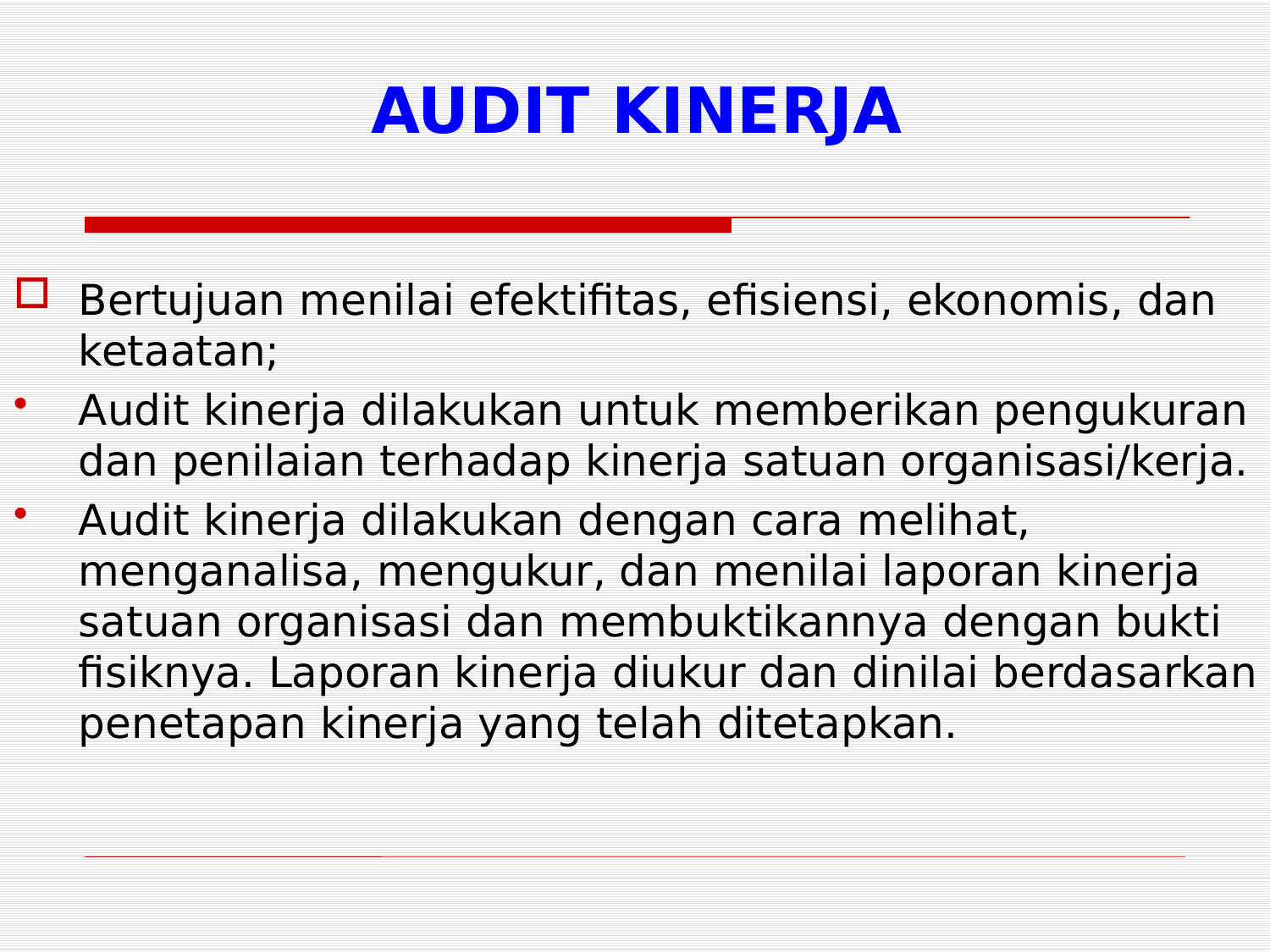

AUDIT KINERJA

Bertujuan menilai efektifitas, efisiensi, ekonomis, dan ketaatan;
Audit kinerja dilakukan untuk memberikan pengukuran dan penilaian terhadap kinerja satuan organisasi/kerja.
Audit kinerja dilakukan dengan cara melihat, menganalisa, mengukur, dan menilai laporan kinerja satuan organisasi dan membuktikannya dengan bukti fisiknya. Laporan kinerja diukur dan dinilai berdasarkan penetapan kinerja yang telah ditetapkan.